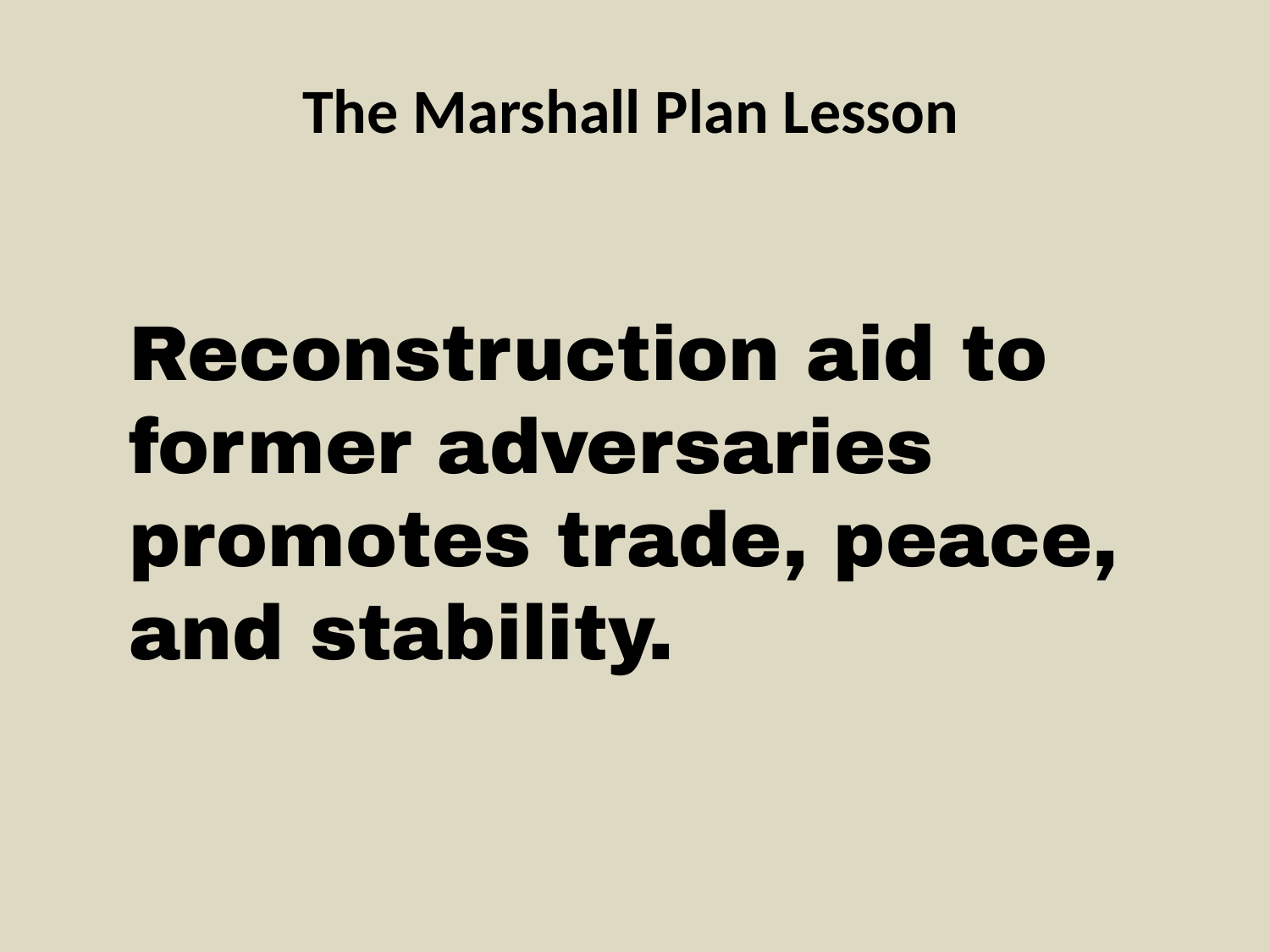

# The Marshall Plan Lesson
Reconstruction aid to former adversaries promotes trade, peace, and stability.